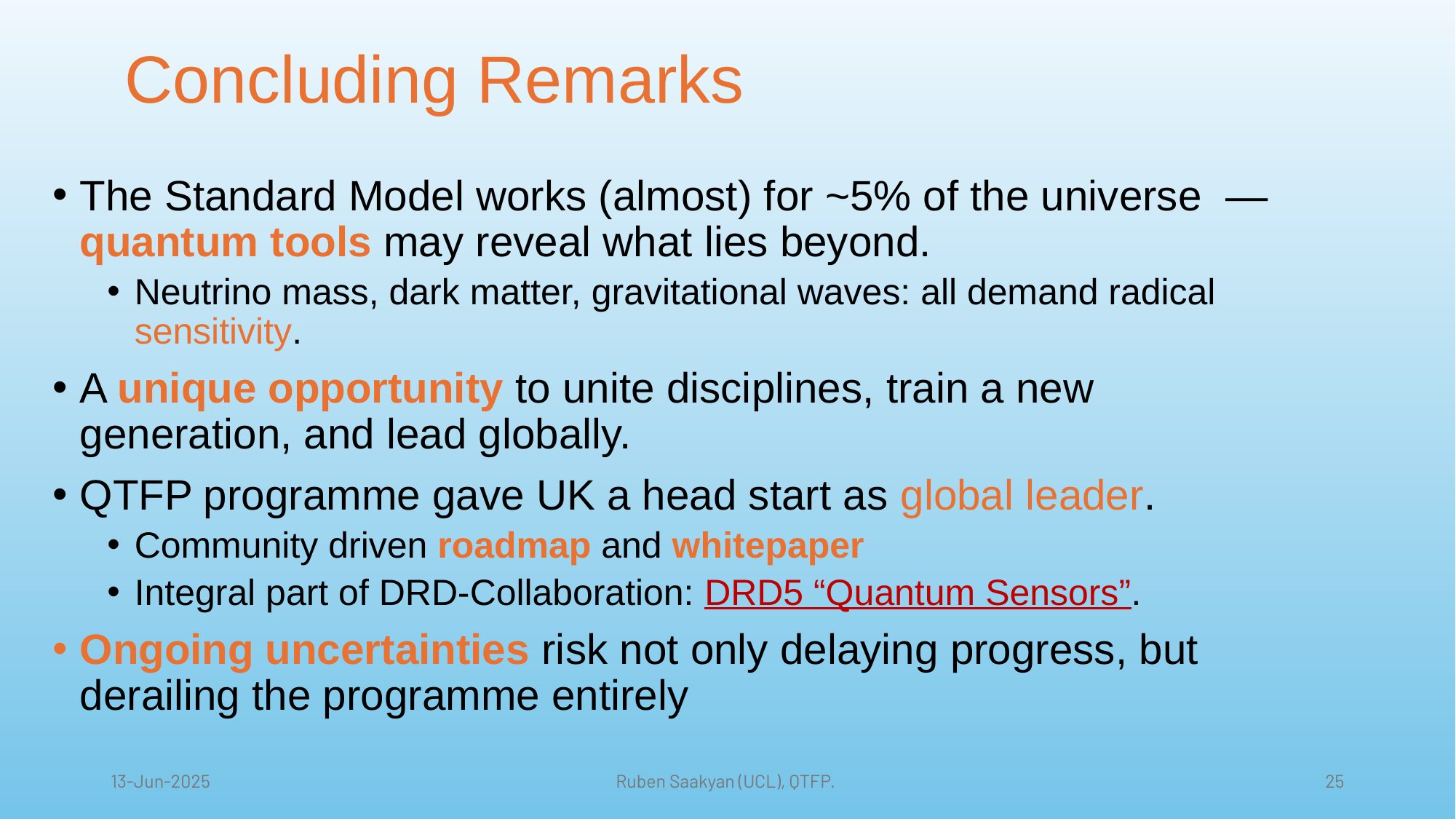

# Concluding Remarks
The Standard Model works (almost) for ~5% of the universe  — quantum tools may reveal what lies beyond.
Neutrino mass, dark matter, gravitational waves: all demand radical sensitivity.
A unique opportunity to unite disciplines, train a new generation, and lead globally.
QTFP programme gave UK a head start as global leader.
Community driven roadmap and whitepaper
Integral part of DRD-Collaboration: DRD5 “Quantum Sensors”.
Ongoing uncertainties risk not only delaying progress, but derailing the programme entirely

13-Jun-2025
Ruben Saakyan (UCL), QTFP.
25